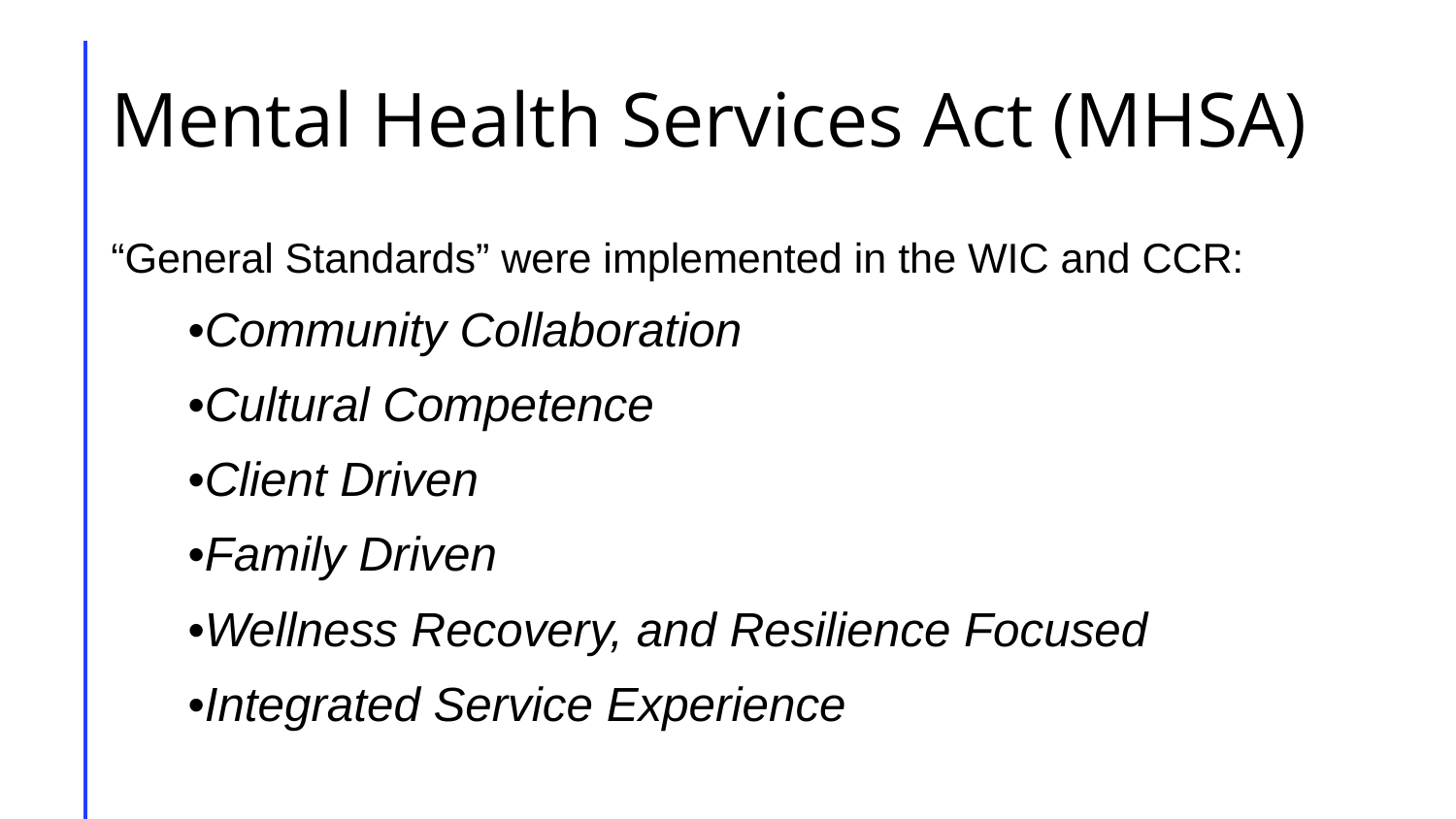

# Mental Health Services Act (MHSA)
“General Standards” were implemented in the WIC and CCR:
•Community Collaboration
•Cultural Competence
•Client Driven
•Family Driven
•Wellness Recovery, and Resilience Focused
•Integrated Service Experience